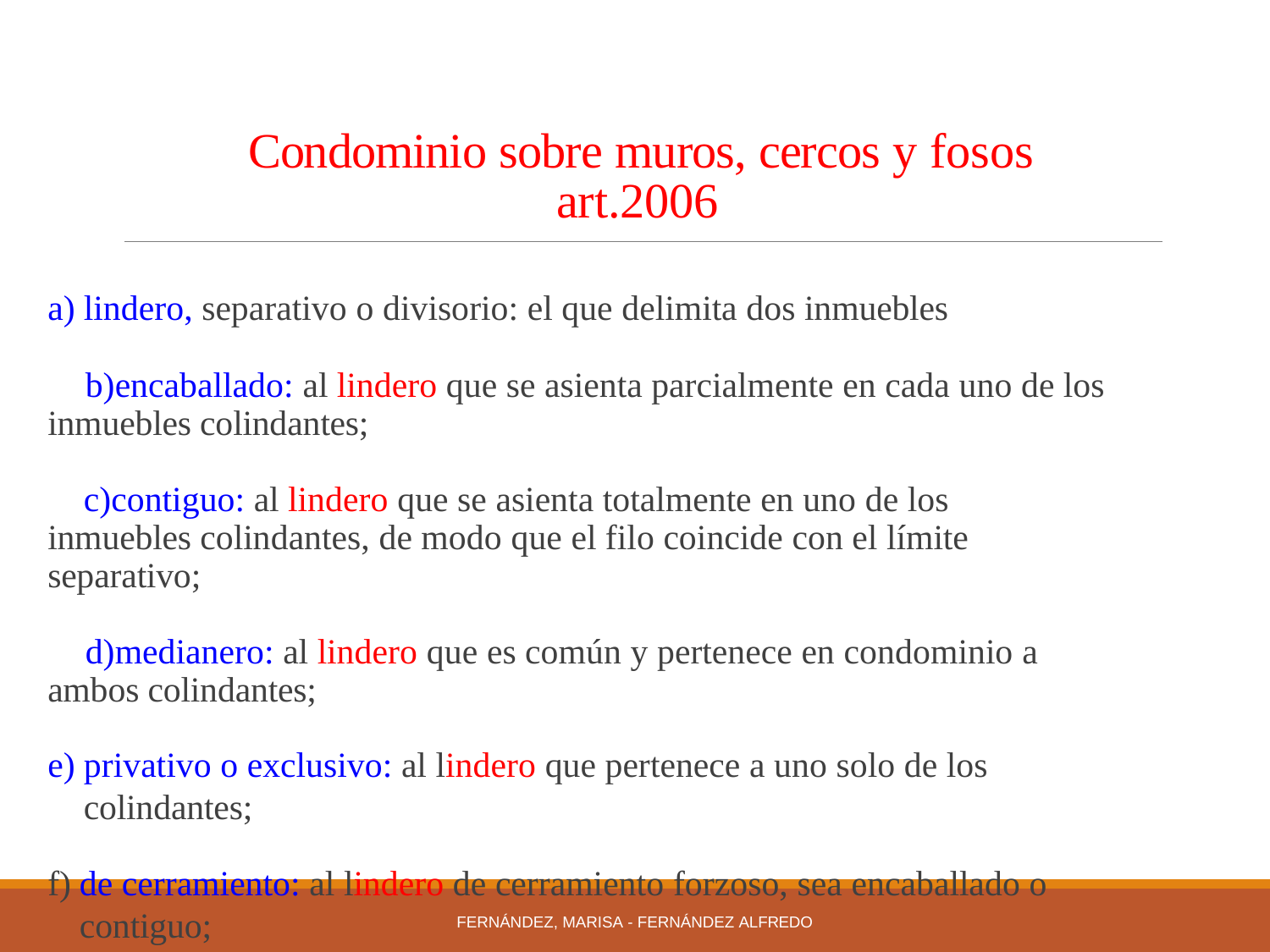

# Condominio sobre muros, cercos y fosos art.2006
lindero, separativo o divisorio: el que delimita dos inmuebles
encaballado: al lindero que se asienta parcialmente en cada uno de los inmuebles colindantes;
contiguo: al lindero que se asienta totalmente en uno de los inmuebles colindantes, de modo que el filo coincide con el límite separativo;
medianero: al lindero que es común y pertenece en condominio a ambos colindantes;
privativo o exclusivo: al lindero que pertenece a uno solo de los colindantes;
de cerramiento: al lindero de cerramiento forzoso, sea encaballado o contiguo;
FERNÁNDEZ, MARISA - FERNÁNDEZ ALFREDO